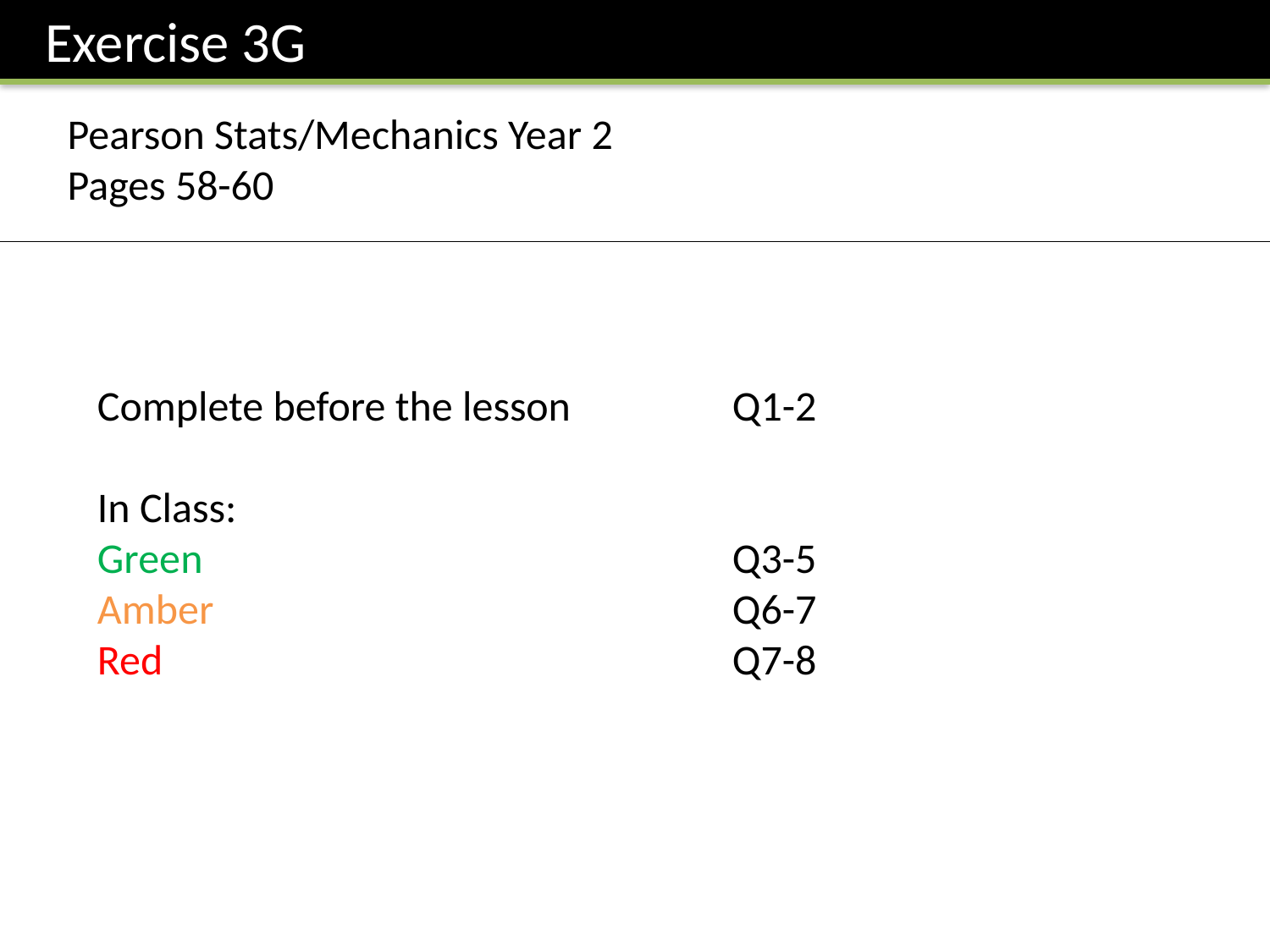

Exercise 3G
Pearson Stats/Mechanics Year 2
Pages 58-60
Complete before the lesson		Q1-2

In Class:
Green					Q3-5
Amber 					Q6-7
Red					Q7-8